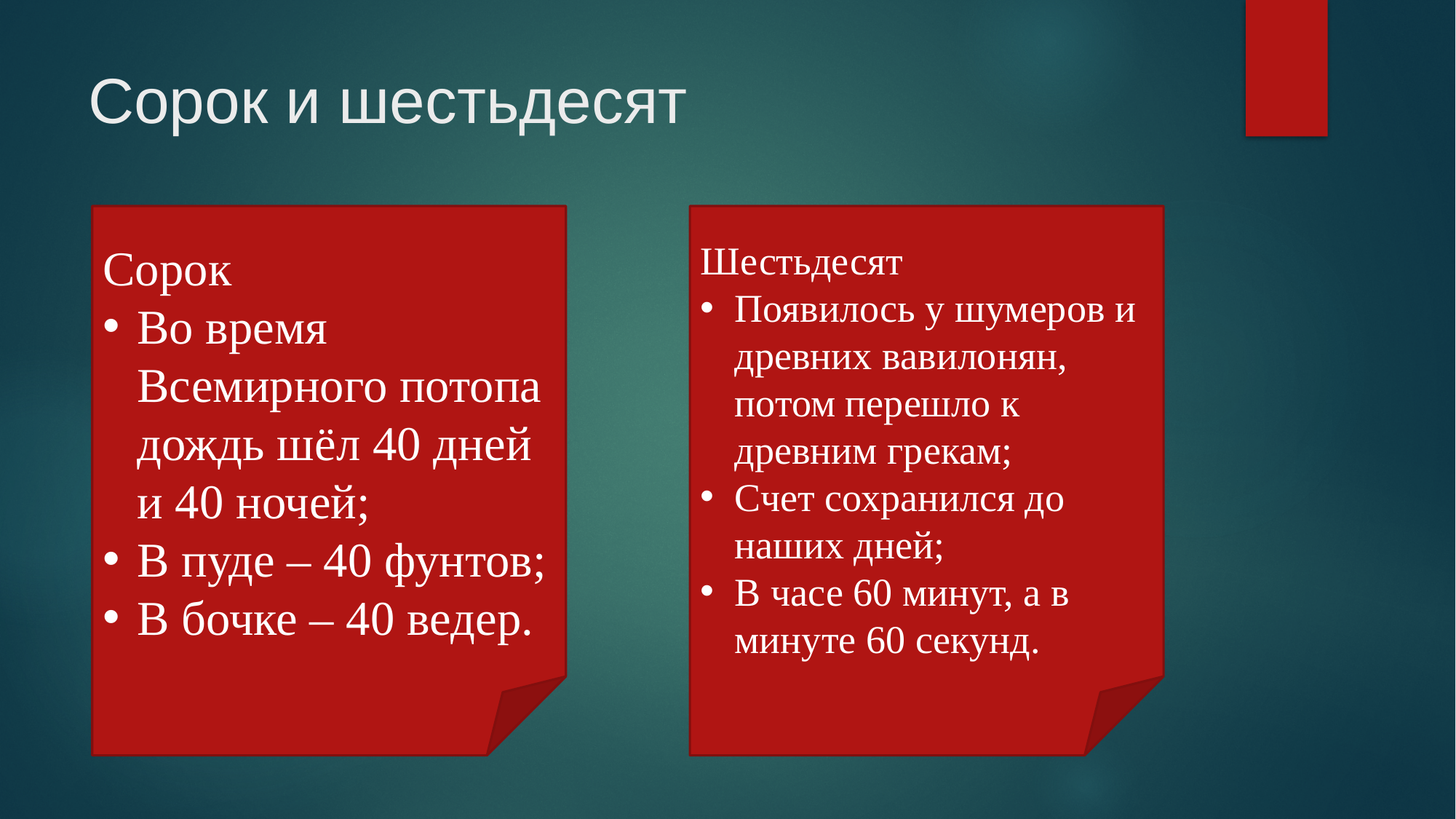

# Сорок и шестьдесят

Шестьдесят
Появилось у шумеров и древних вавилонян, потом перешло к древним грекам;
Счет сохранился до наших дней;
В часе 60 минут, а в минуте 60 секунд.

Сорок
Во время Всемирного потопа дождь шёл 40 дней и 40 ночей;
В пуде – 40 фунтов;
В бочке – 40 ведер.